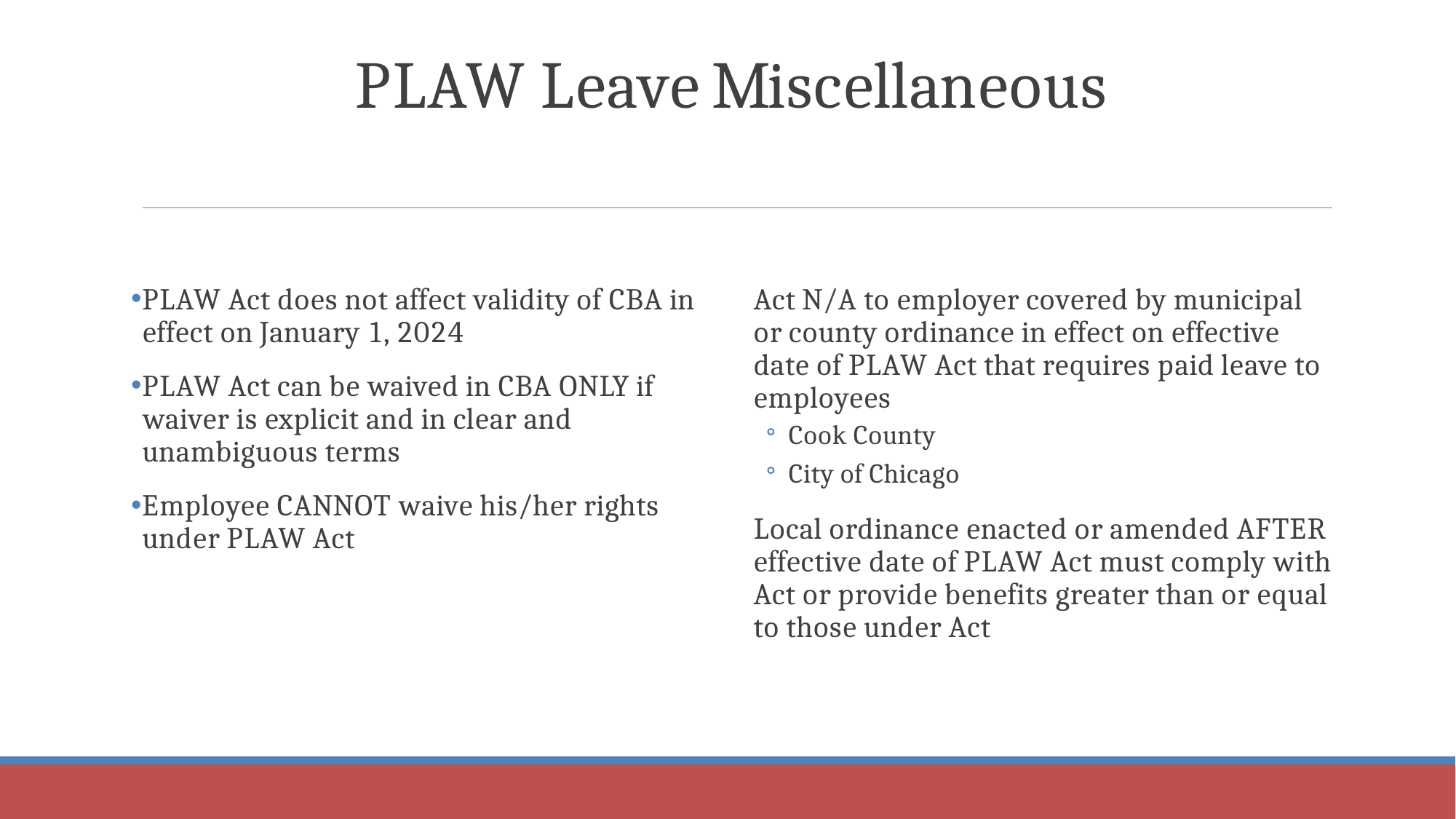

# PLAW Leave Miscellaneous

PLAW Act does not affect validity of CBA in effect on January 1, 2024
PLAW Act can be waived in CBA ONLY if waiver is explicit and in clear and unambiguous terms
Employee CANNOT waive his/her rights under PLAW Act

Act N/A to employer covered by municipal or county ordinance in effect on effective date of PLAW Act that requires paid leave to employees
Cook County
City of Chicago
Local ordinance enacted or amended AFTER effective date of PLAW Act must comply with Act or provide benefits greater than or equal to those under Act